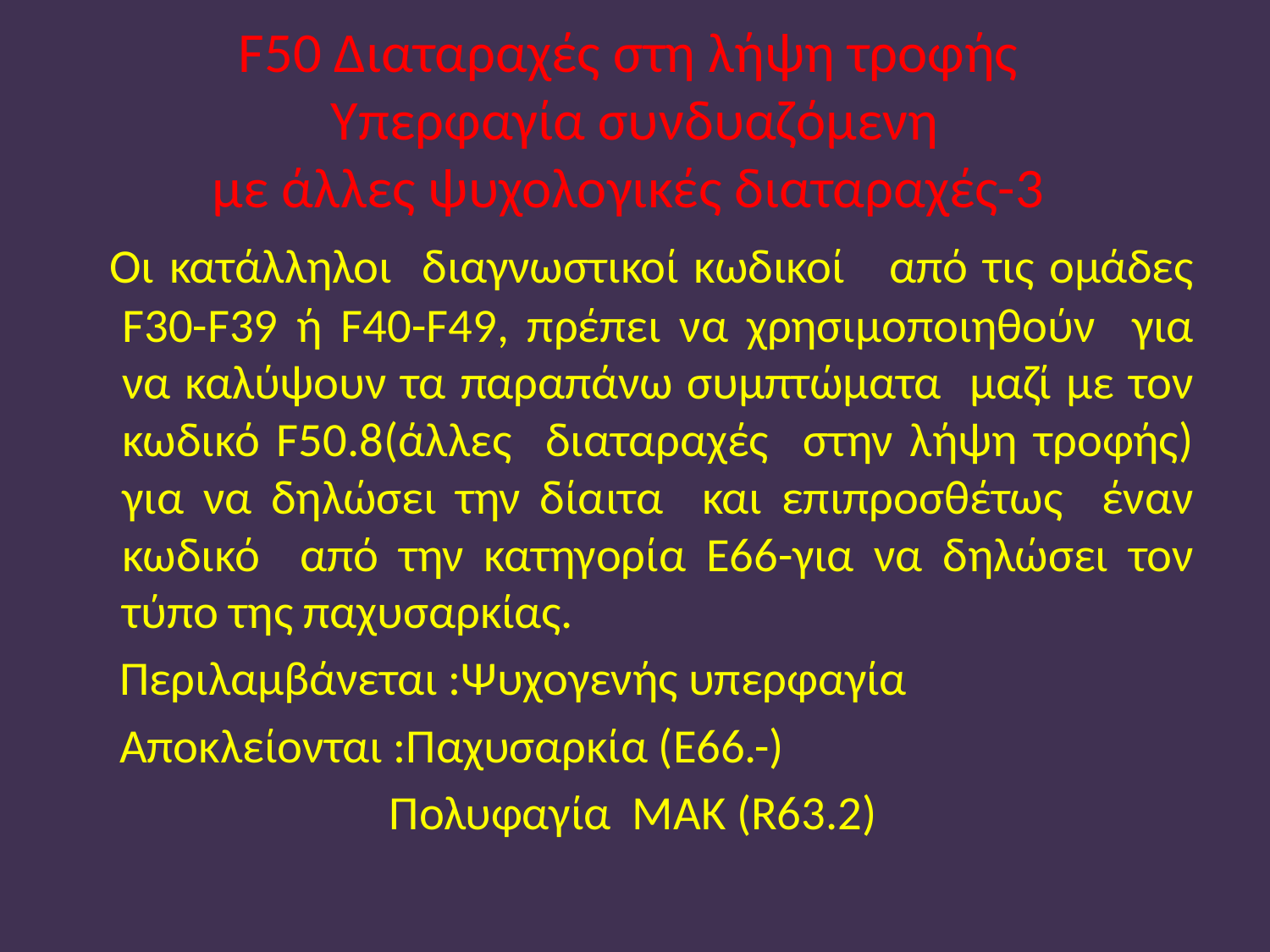

# F50 Διαταραχές στη λήψη τροφής Υπερφαγία συνδυαζόμενη με άλλες ψυχολογικές διαταραχές-3
  Οι κατάλληλοι  διαγνωστικοί κωδικοί   από τις ομάδες F30-F39 ή F40-F49, πρέπει να χρησιμοποιηθούν  για να καλύψουν τα παραπάνω συμπτώματα  μαζί με τον κωδικό F50.8(άλλες  διαταραχές  στην λήψη τροφής) για να δηλώσει την δίαιτα  και επιπροσθέτως  έναν κωδικό  από την κατηγορία Ε66-για να δηλώσει τον τύπο της παχυσαρκίας.
    Περιλαμβάνεται :Ψυχογενής υπερφαγία
    Αποκλείονται :Παχυσαρκία (Ε66.-)
                             Πολυφαγία  ΜΑΚ (R63.2)